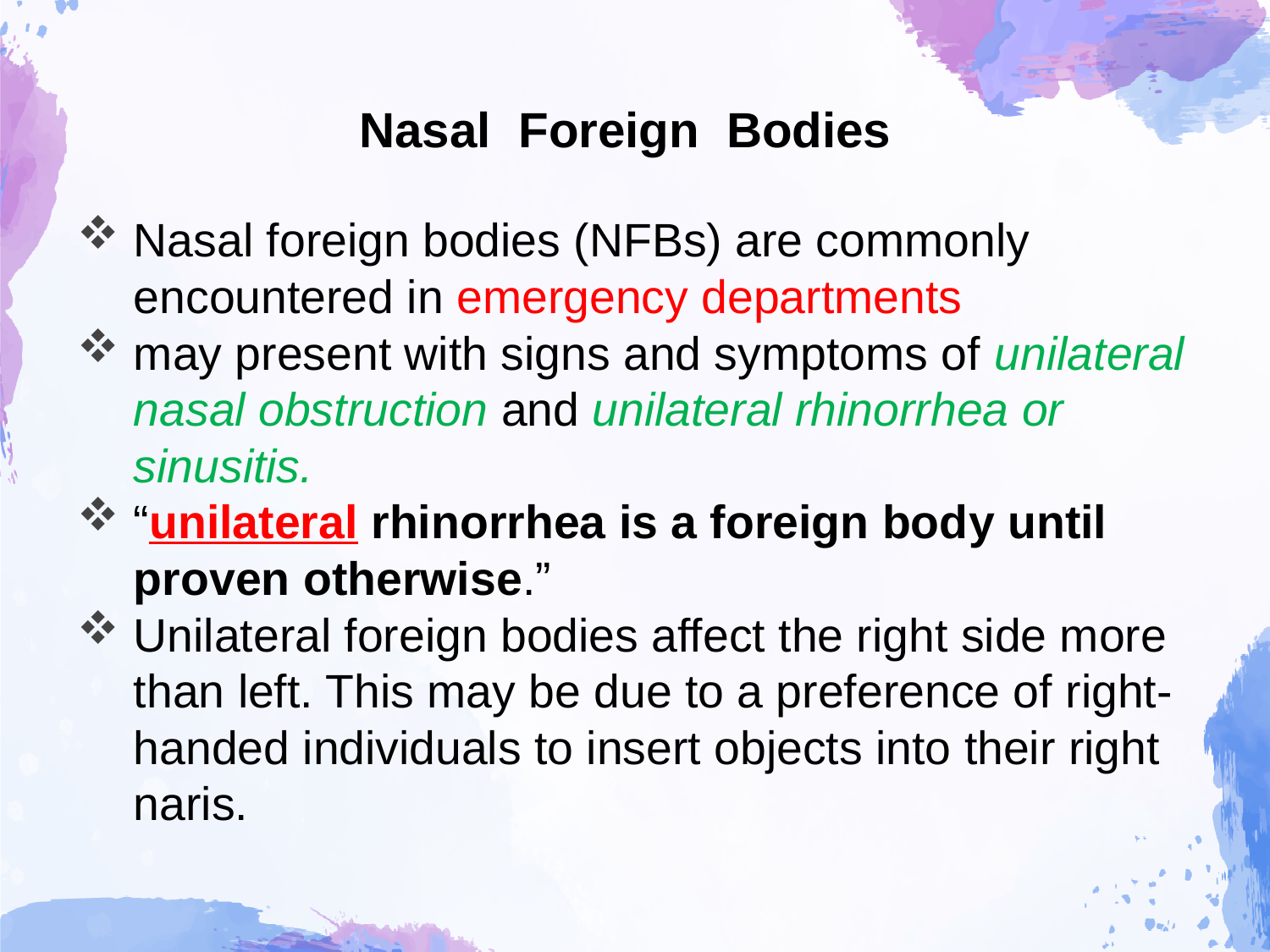

# Nasal  Foreign  Bodies
Nasal foreign bodies (NFBs) are commonly encountered in emergency departments
may present with signs and symptoms of unilateral nasal obstruction and unilateral rhinorrhea or sinusitis.
“unilateral rhinorrhea is a foreign body until proven otherwise.”
Unilateral foreign bodies affect the right side more than left. This may be due to a preference of right-handed individuals to insert objects into their right naris.